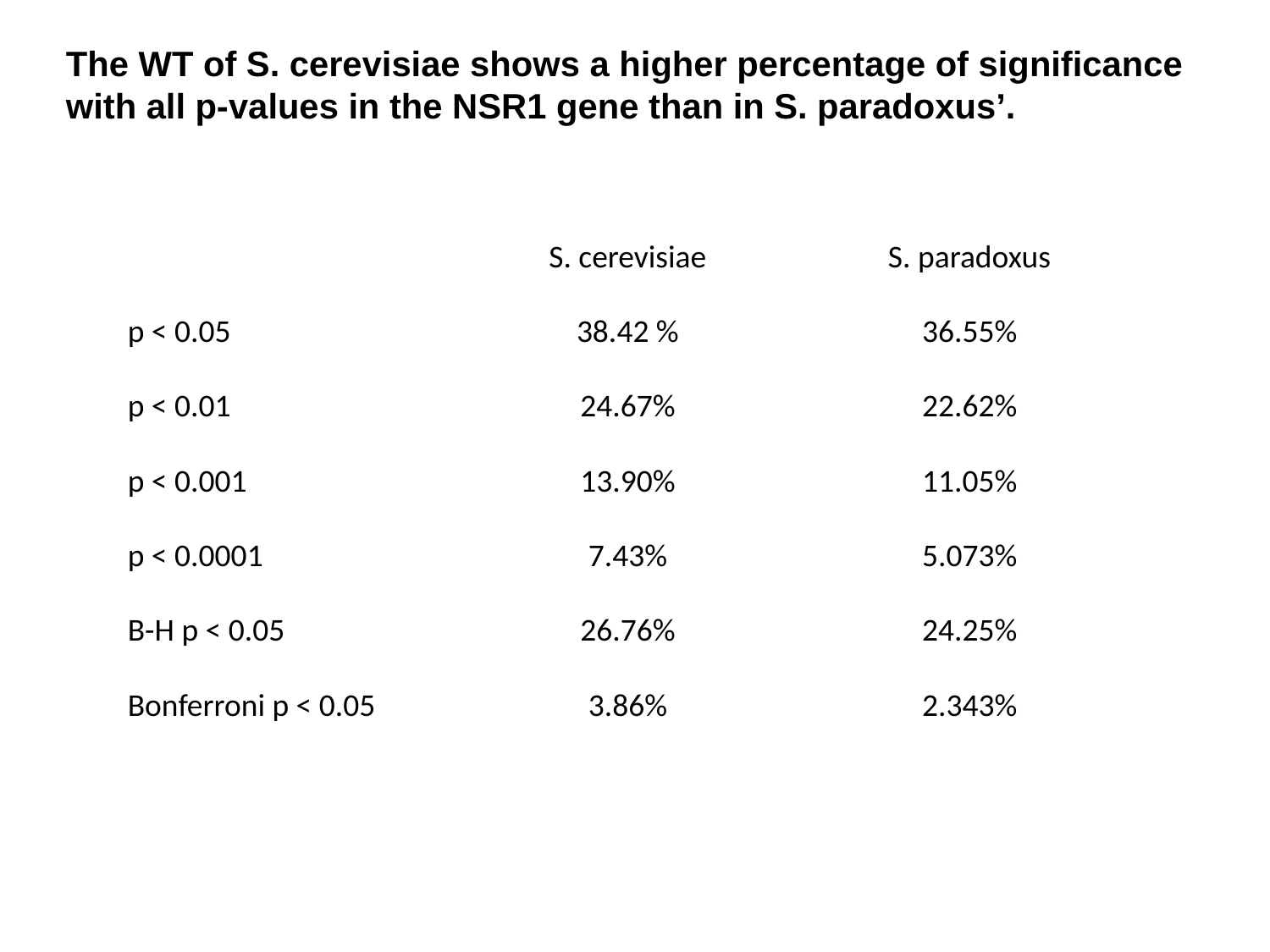

The WT of S. cerevisiae shows a higher percentage of significance with all p-values in the NSR1 gene than in S. paradoxus’.
|  | S. cerevisiae | S. paradoxus |
| --- | --- | --- |
| p < 0.05 | 38.42 % | 36.55% |
| p < 0.01 | 24.67% | 22.62% |
| p < 0.001 | 13.90% | 11.05% |
| p < 0.0001 | 7.43% | 5.073% |
| B-H p < 0.05 | 26.76% | 24.25% |
| Bonferroni p < 0.05 | 3.86% | 2.343% |